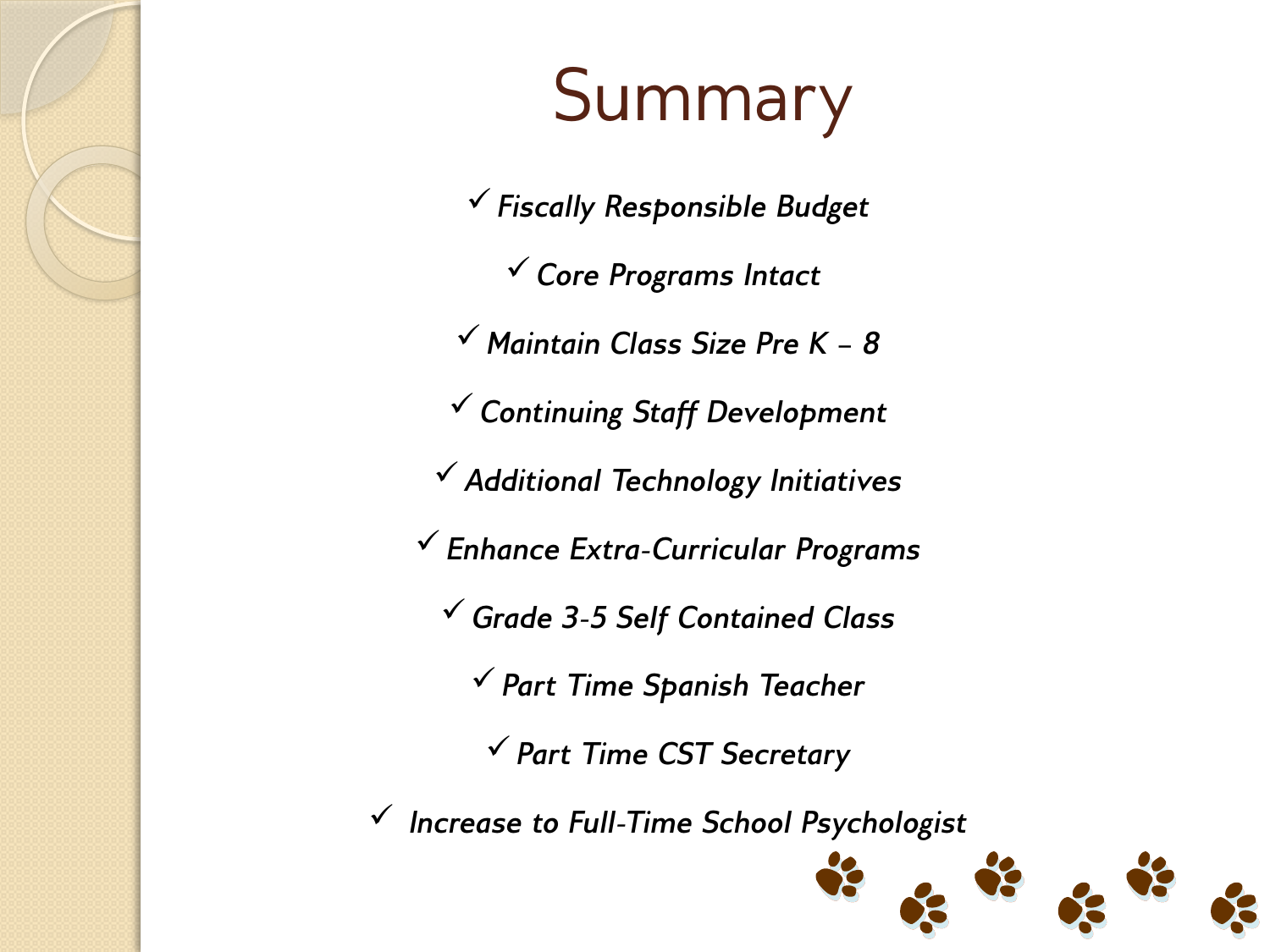

# Summary
Fiscally Responsible Budget

Core Programs Intact

Maintain Class Size Pre K – 8

Continuing Staff Development

Additional Technology Initiatives

Enhance Extra-Curricular Programs

Grade 3-5 Self Contained Class

Part Time Spanish Teacher

Part Time CST Secretary

 Increase to Full-Time School Psychologist